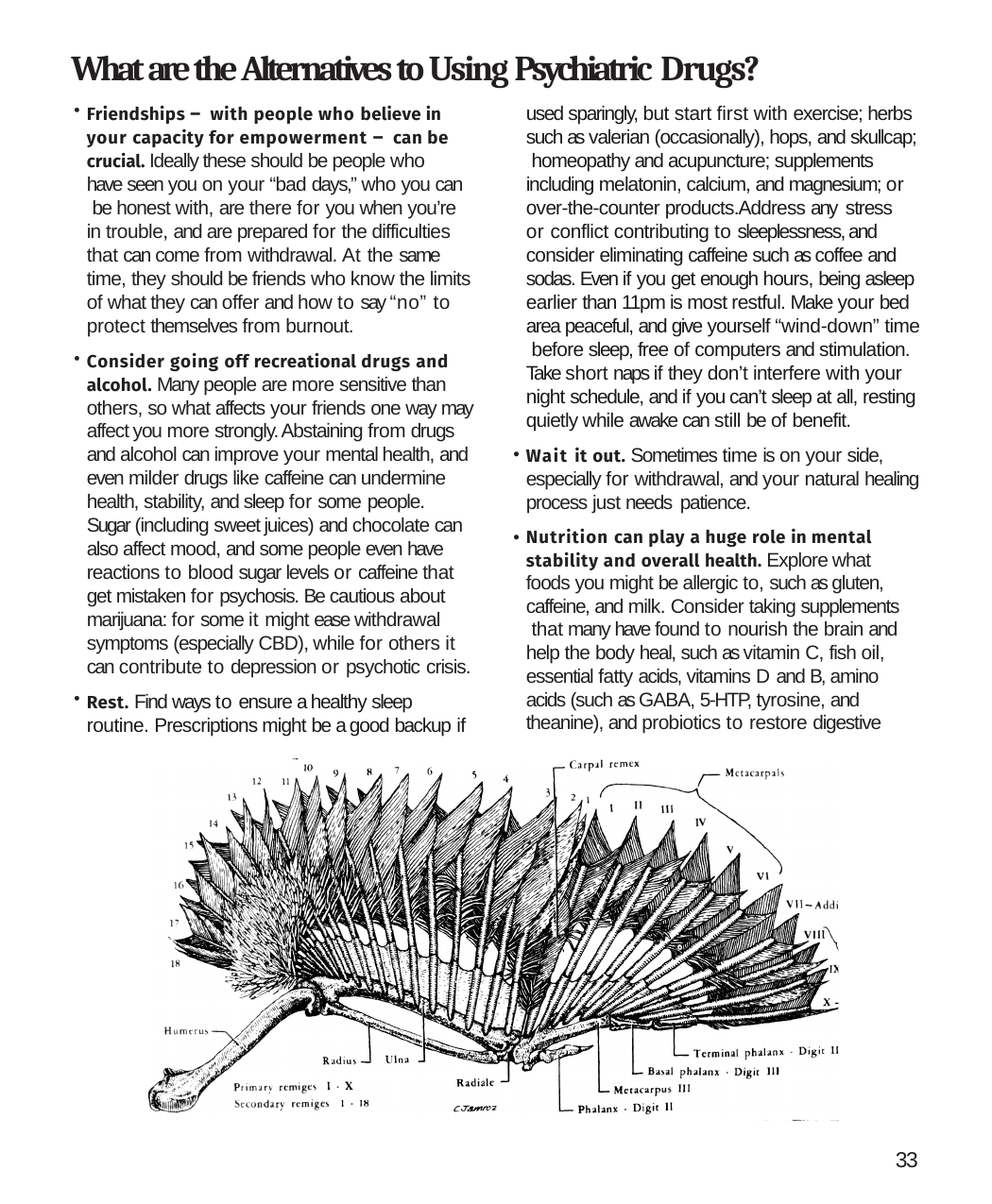

# What are the Alternatives to Using Psychiatric Drugs?
Friendships – with people who believe in  your capacity for empowerment – can be  crucial. Ideally these should be people who  have seen you on your “bad days,” who you can  be honest with, are there for you when you’re  in trouble, and are prepared for the difficulties  that can come from withdrawal. At the same
time, they should be friends who know the limits  of what they can offer and how to say “no” to  protect themselves from burnout.
Consider going off recreational drugs and  alcohol. Many people are more sensitive than  others, so what affects your friends one way may  affect you more strongly. Abstaining from drugs  and alcohol can improve your mental health, and  even milder drugs like caffeine can undermine  health, stability, and sleep for some people.
Sugar (including sweet juices) and chocolate can  also affect mood, and some people even have  reactions to blood sugar levels or caffeine that  get mistaken for psychosis. Be cautious about  marijuana: for some it might ease withdrawal  symptoms (especially CBD), while for others it  can contribute to depression or psychotic crisis.
Rest. Find ways to ensure a healthy sleep  routine. Prescriptions might be a good backup if
used sparingly, but start first with exercise; herbs  such as valerian (occasionally), hops, and skullcap;  homeopathy and acupuncture; supplements  including melatonin, calcium, and magnesium; or  over-the-counter products.Address any stress
or conflict contributing to sleeplessness, and  consider eliminating caffeine such as coffee and  sodas. Even if you get enough hours, being asleep  earlier than 11pm is most restful. Make your bed  area peaceful, and give yourself “wind-down” time  before sleep, free of computers and stimulation.  Take short naps if they don’t interfere with your  night schedule, and if you can’t sleep at all, resting  quietly while awake can still be of benefit.
Wait it out. Sometimes time is on your side,  especially for withdrawal, and your natural healing  process just needs patience.
Nutrition can play a huge role in mental  stability and overall health. Explore what  foods you might be allergic to, such as gluten,  caffeine, and milk. Consider taking supplements  that many have found to nourish the brain and  help the body heal, such as vitamin C, fish oil,  essential fatty acids, vitamins D and B, amino  acids (such as GABA, 5-HTP, tyrosine, and  theanine), and probiotics to restore digestive

33